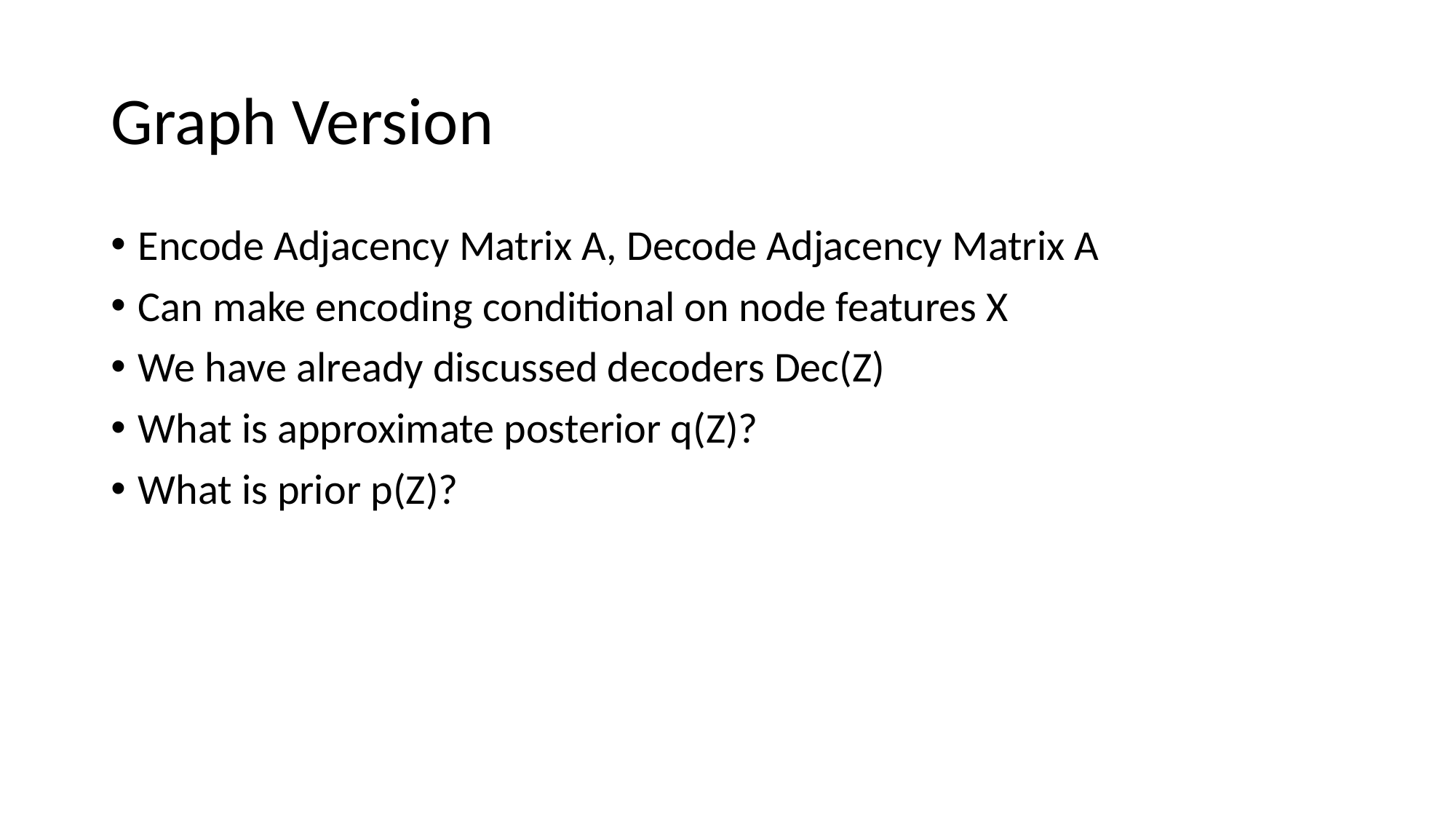

# Graph Version
Encode Adjacency Matrix A, Decode Adjacency Matrix A
Can make encoding conditional on node features X
We have already discussed decoders Dec(Z)
What is approximate posterior q(Z)?
What is prior p(Z)?